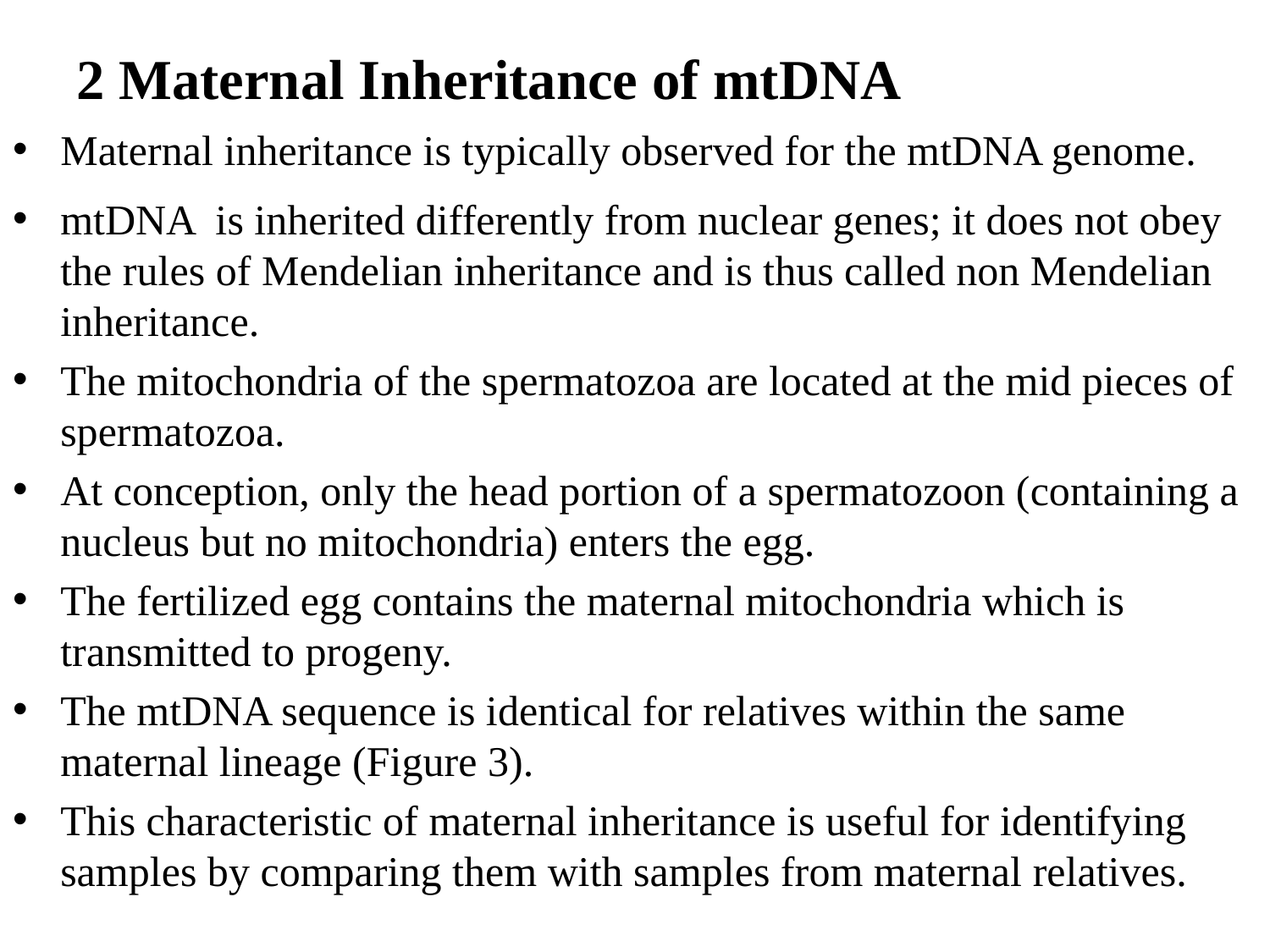

# 2 Maternal Inheritance of mtDNA
Maternal inheritance is typically observed for the mtDNA genome.
mtDNA  is inherited differently from nuclear genes; it does not obey the rules of Mendelian inheritance and is thus called non Mendelian inheritance.
The mitochondria of the spermatozoa are located at the mid pieces of spermatozoa.
At conception, only the head portion of a spermatozoon (containing a nucleus but no mitochondria) enters the egg.
The fertilized egg contains the maternal mitochondria which is transmitted to progeny.
The mtDNA sequence is identical for relatives within the same maternal lineage (Figure 3).
This characteristic of maternal inheritance is useful for identifying samples by comparing them with samples from maternal relatives.